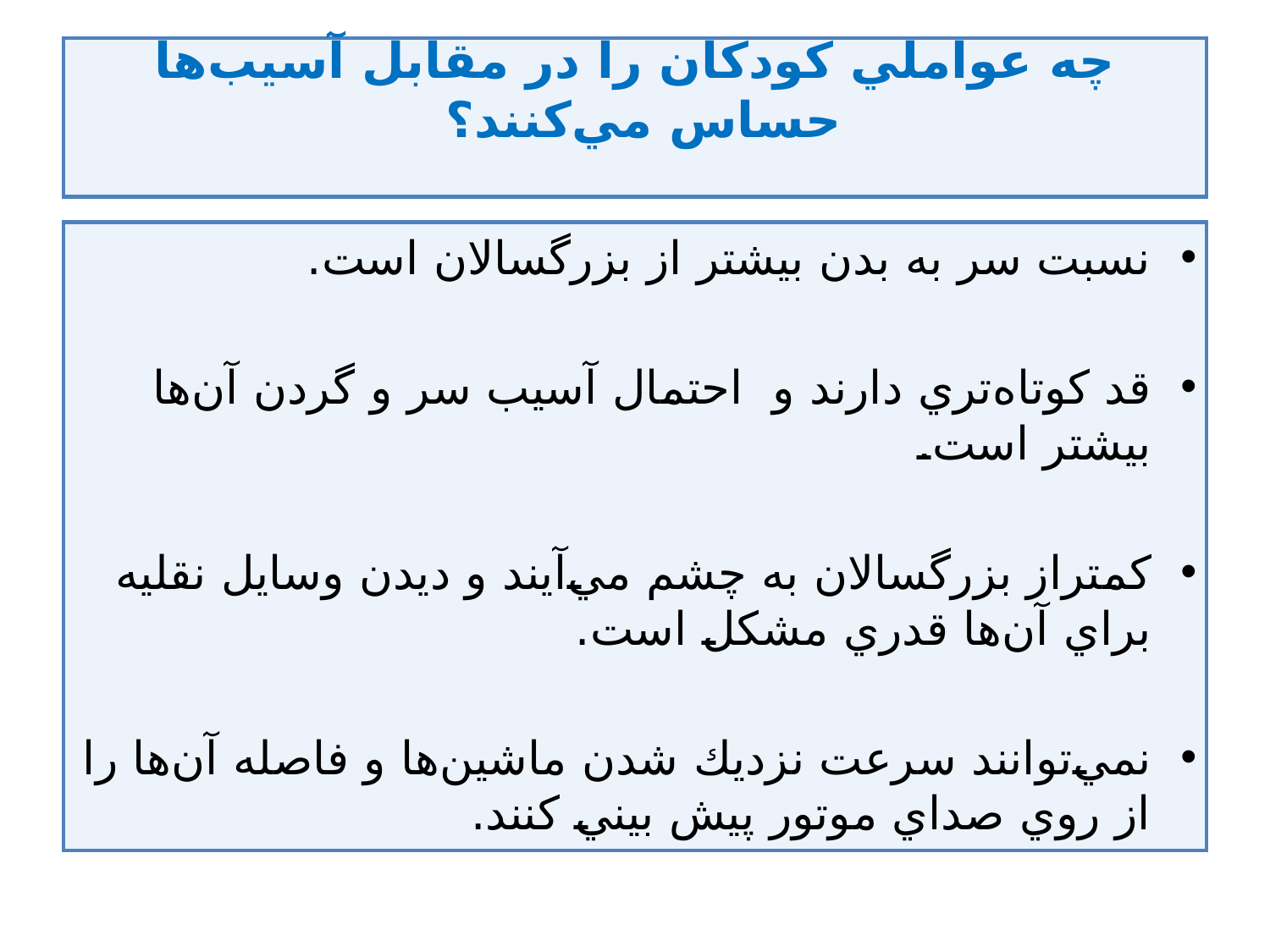

# چه عواملي كودكان را در مقابل آسيب‌ها حساس مي‌كنند؟
نسبت سر به بدن بيشتر از بزرگسالان است.

قد كوتاه‌تري دارند و  احتمال آسيب سر و گردن آن‌ها بيشتر است.

كمتراز بزرگسالان به چشم مي‌آيند و ديدن وسايل نقليه براي آن‌ها قدري مشكل است.

نمي‌توانند سرعت نزديك شدن ماشين‌ها و فاصله آن‌ها را از روي صداي موتور پيش بيني كنند.